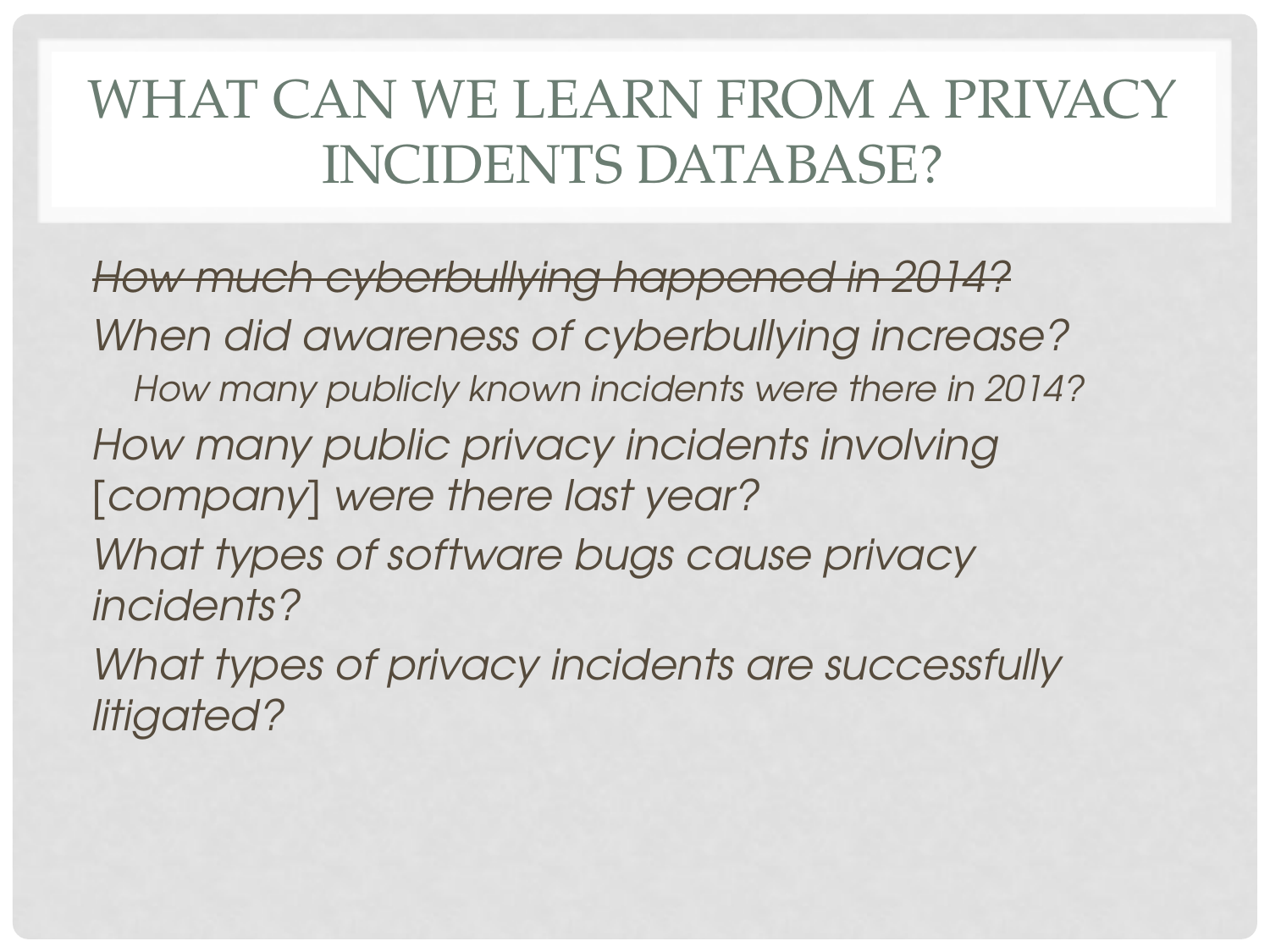

# What can we learn from a privacy incidents database?
How much cyberbullying happened in 2014?
When did awareness of cyberbullying increase?
How many publicly known incidents were there in 2014?
How many public privacy incidents involving [company] were there last year?
What types of software bugs cause privacy incidents?
What types of privacy incidents are successfully litigated?